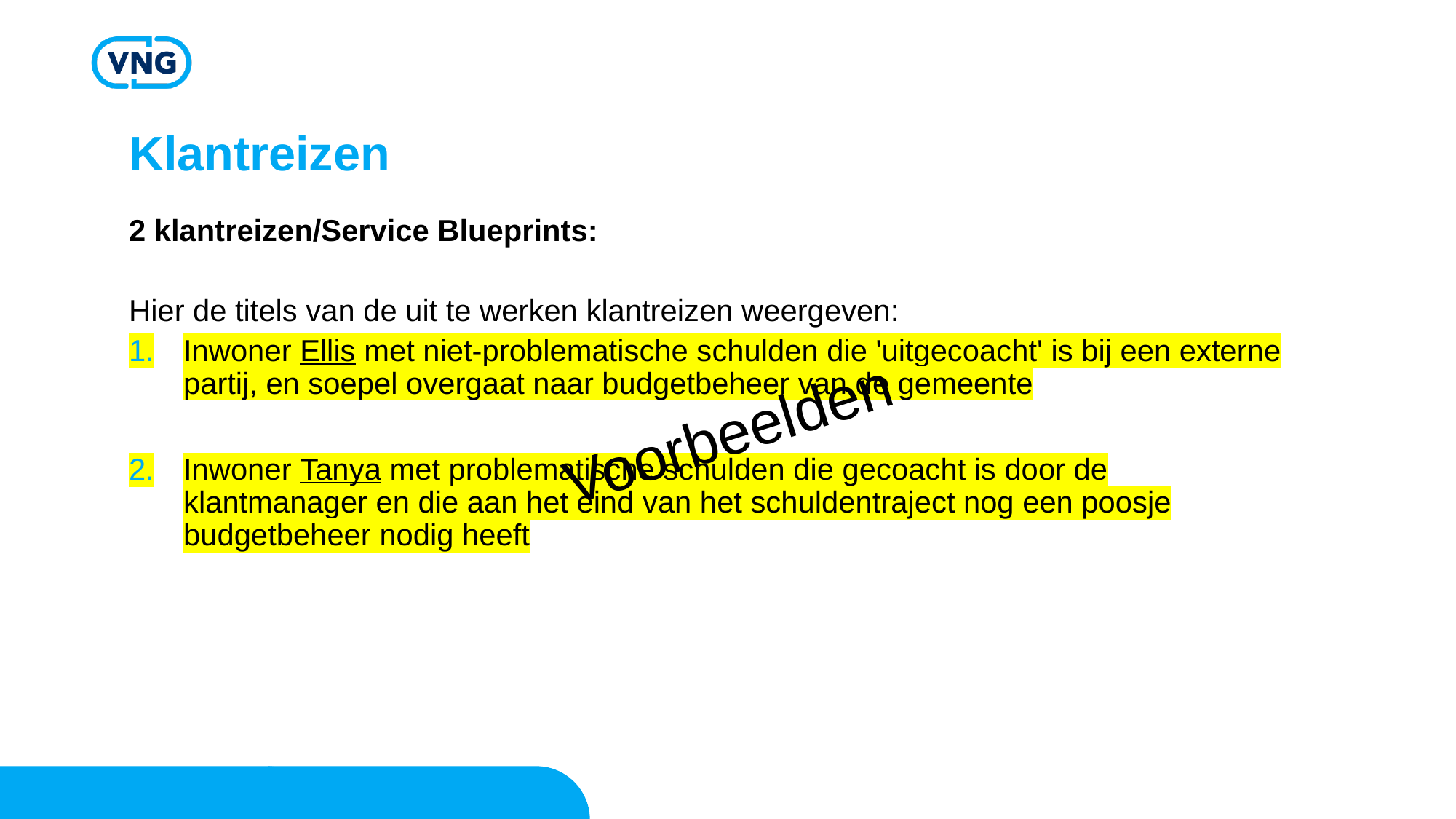

# Klantreizen
2 klantreizen/Service Blueprints:

Hier de titels van de uit te werken klantreizen weergeven:
Inwoner Ellis met niet-problematische schulden die 'uitgecoacht' is bij een externe partij, en soepel overgaat naar budgetbeheer van de gemeente

Inwoner Tanya met problematische schulden die gecoacht is door de klantmanager en die aan het eind van het schuldentraject nog een poosje budgetbeheer nodig heeft

Voorbeelden